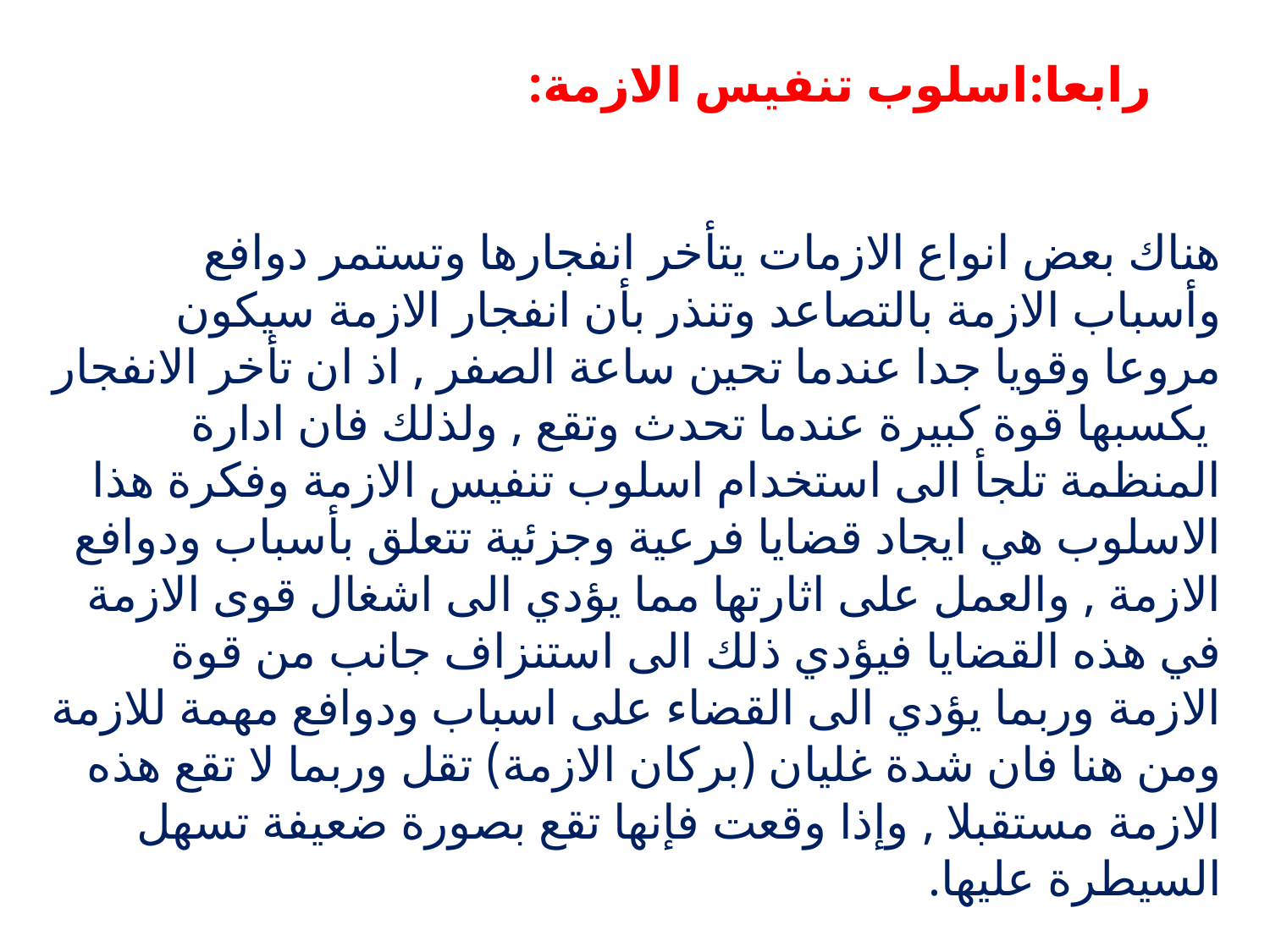

# رابعا:اسلوب تنفيس الازمة:
هناك بعض انواع الازمات يتأخر انفجارها وتستمر دوافع وأسباب الازمة بالتصاعد وتنذر بأن انفجار الازمة سيكون مروعا وقويا جدا عندما تحين ساعة الصفر , اذ ان تأخر الانفجار  يكسبها قوة كبيرة عندما تحدث وتقع , ولذلك فان ادارة المنظمة تلجأ الى استخدام اسلوب تنفيس الازمة وفكرة هذا الاسلوب هي ايجاد قضايا فرعية وجزئية تتعلق بأسباب ودوافع الازمة , والعمل على اثارتها مما يؤدي الى اشغال قوى الازمة في هذه القضايا فيؤدي ذلك الى استنزاف جانب من قوة الازمة وربما يؤدي الى القضاء على اسباب ودوافع مهمة للازمة ومن هنا فان شدة غليان (بركان الازمة) تقل وربما لا تقع هذه الازمة مستقبلا , وإذا وقعت فإنها تقع بصورة ضعيفة تسهل السيطرة عليها.